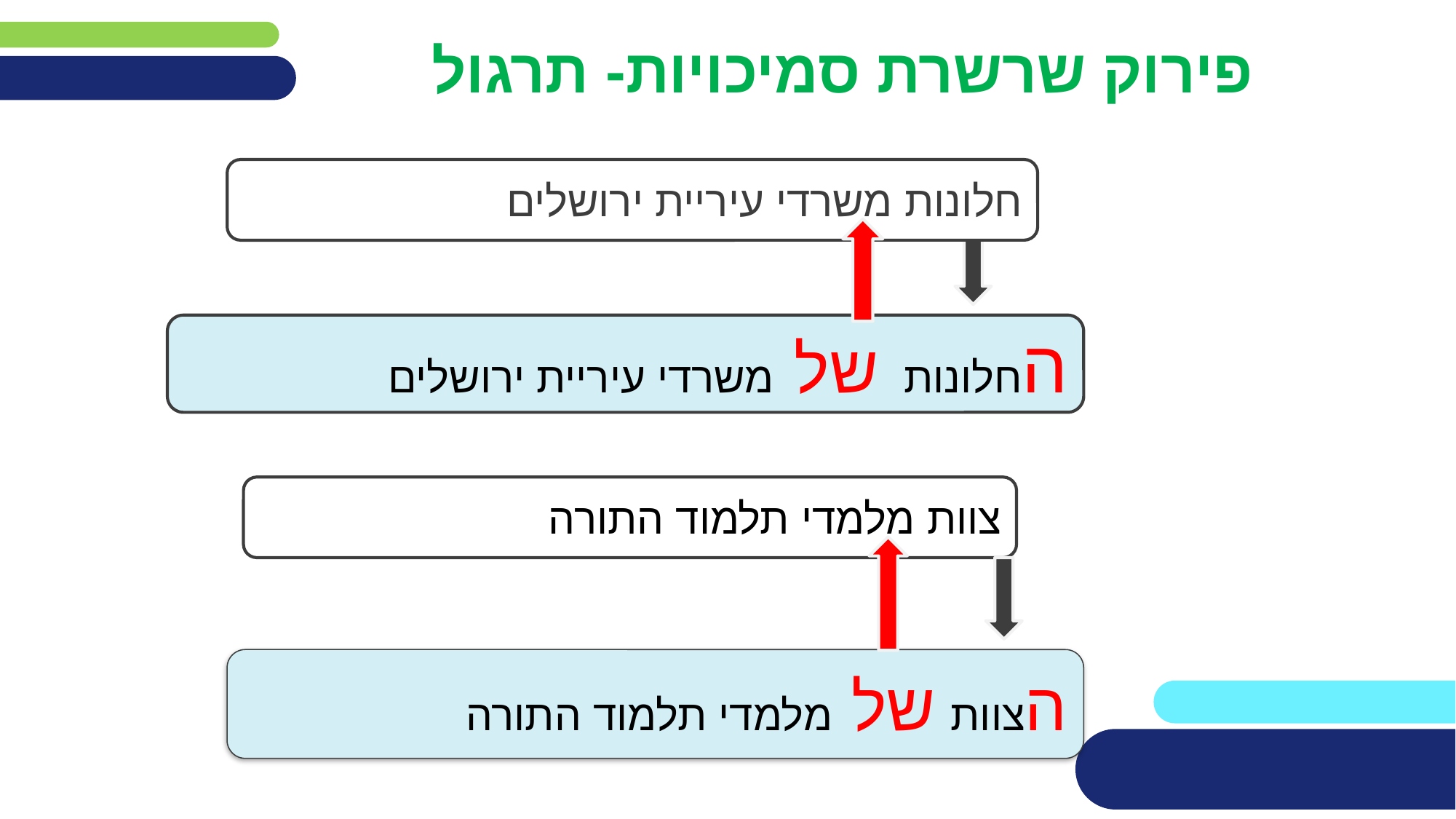

# פירוק שרשרת סמיכויות- תרגול
חלונות משרדי עיריית ירושלים

החלונות  של משרדי עיריית ירושלים
צוות מלמדי תלמוד התורה

הצוות של מלמדי תלמוד התורה